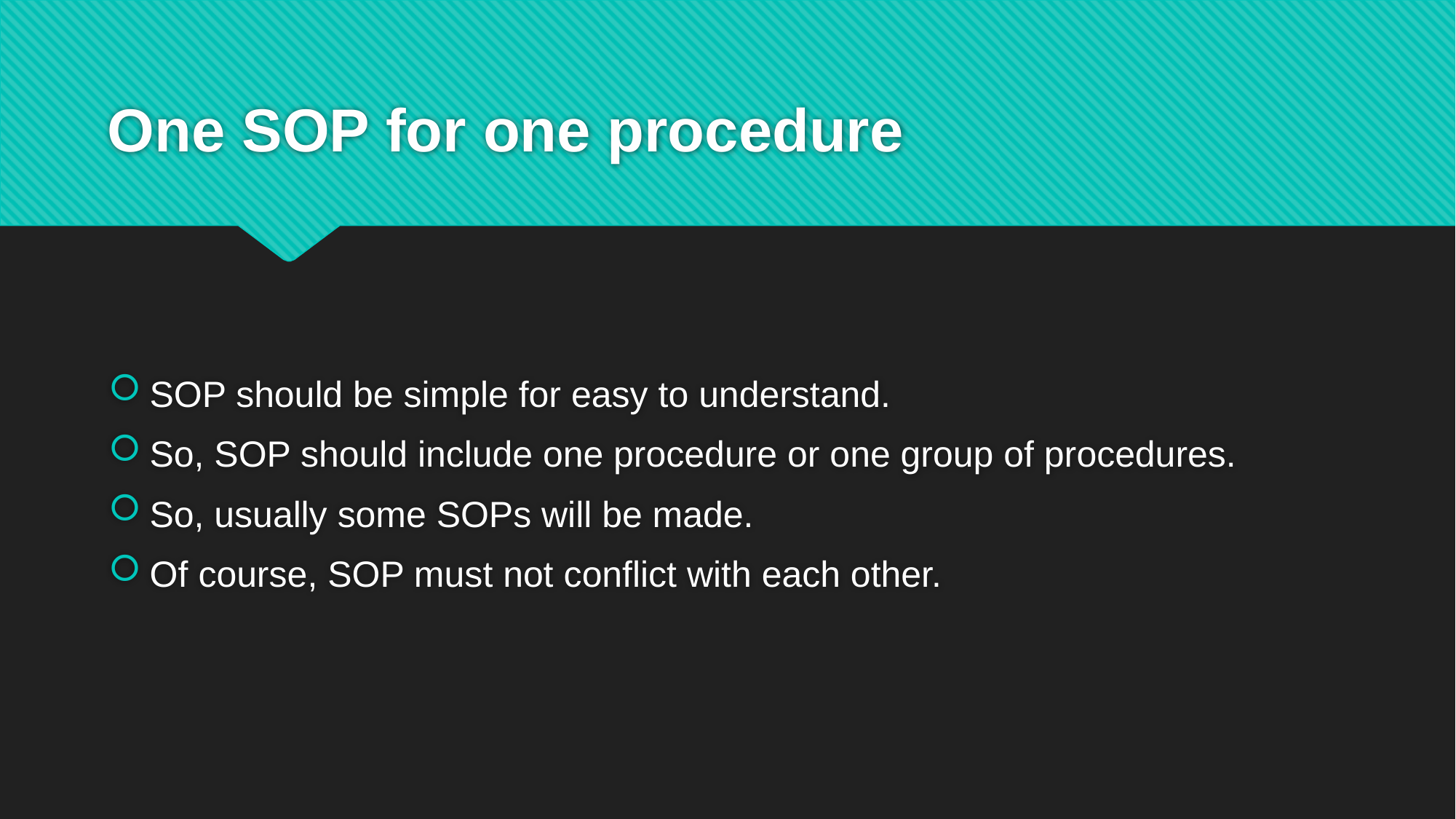

# One SOP for one procedure
SOP should be simple for easy to understand.
So, SOP should include one procedure or one group of procedures.
So, usually some SOPs will be made.
Of course, SOP must not conflict with each other.